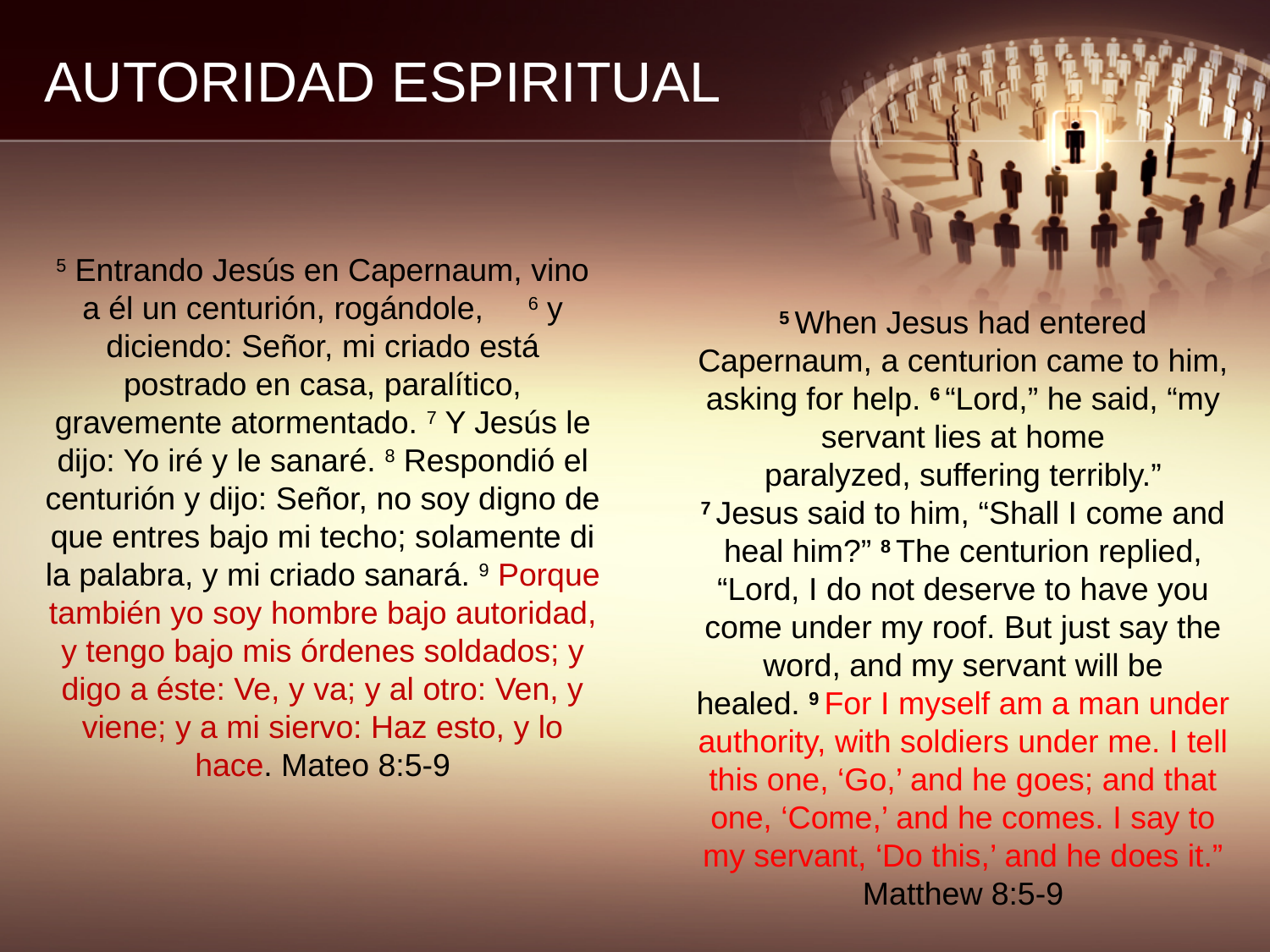

AUTORIDAD ESPIRITUAL
5 Entrando Jesús en Capernaum, vino a él un centurión, rogándole,     6 y diciendo: Señor, mi criado está postrado en casa, paralítico, gravemente atormentado. 7 Y Jesús le dijo: Yo iré y le sanaré. 8 Respondió el centurión y dijo: Señor, no soy digno de que entres bajo mi techo; solamente di la palabra, y mi criado sanará. 9 Porque también yo soy hombre bajo autoridad, y tengo bajo mis órdenes soldados; y digo a éste: Ve, y va; y al otro: Ven, y viene; y a mi siervo: Haz esto, y lo hace. Mateo 8:5-9

5 When Jesus had entered Capernaum, a centurion came to him, asking for help. 6 “Lord,” he said, “my servant lies at home paralyzed, suffering terribly.”
7 Jesus said to him, “Shall I come and heal him?” 8 The centurion replied, “Lord, I do not deserve to have you come under my roof. But just say the word, and my servant will be healed. 9 For I myself am a man under authority, with soldiers under me. I tell this one, ‘Go,’ and he goes; and that one, ‘Come,’ and he comes. I say to my servant, ‘Do this,’ and he does it.”
Matthew 8:5-9